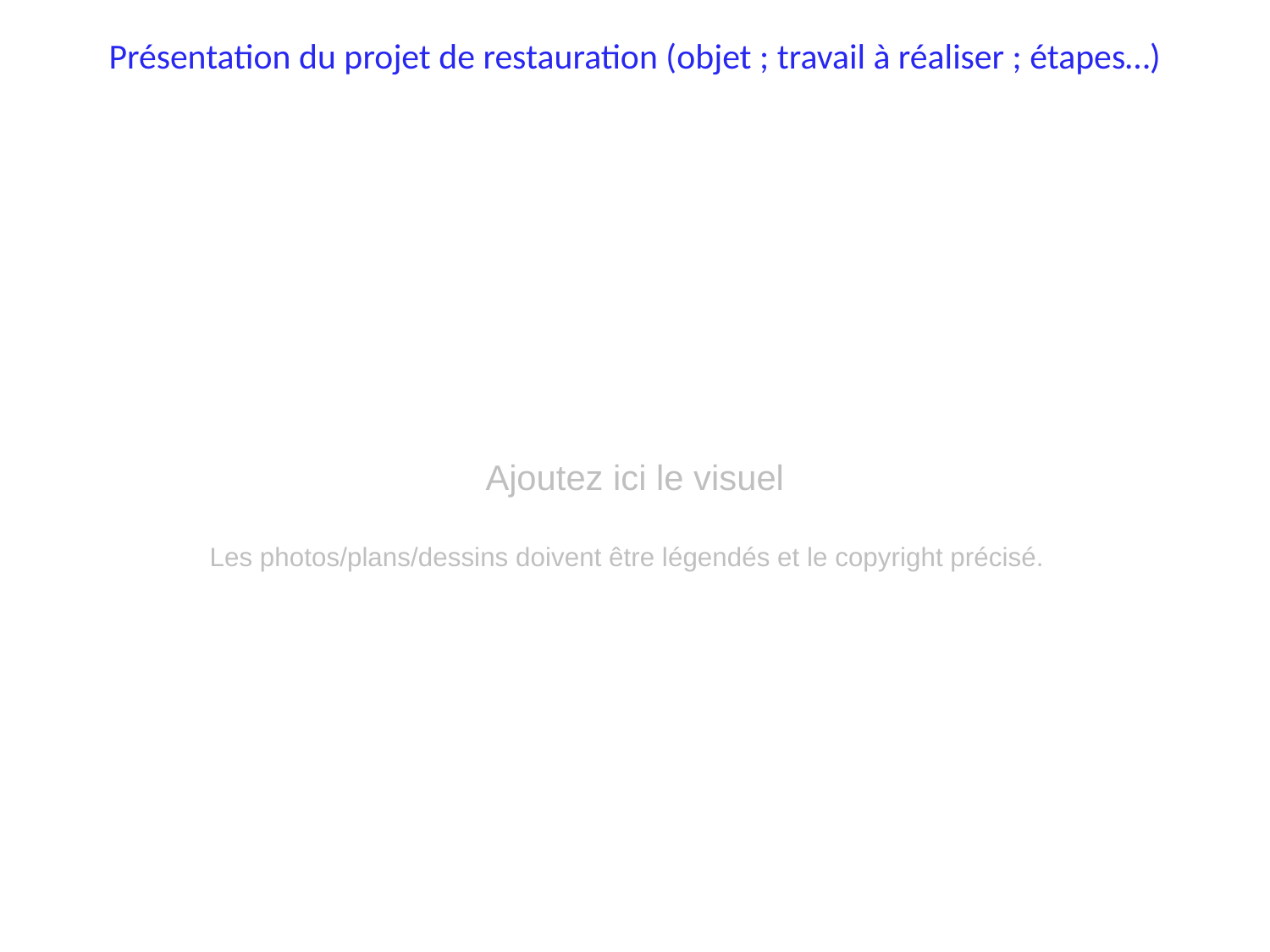

Présentation du projet de restauration (objet ; travail à réaliser ; étapes…)
Ajoutez ici le visuel

Les photos/plans/dessins doivent être légendés et le copyright précisé.